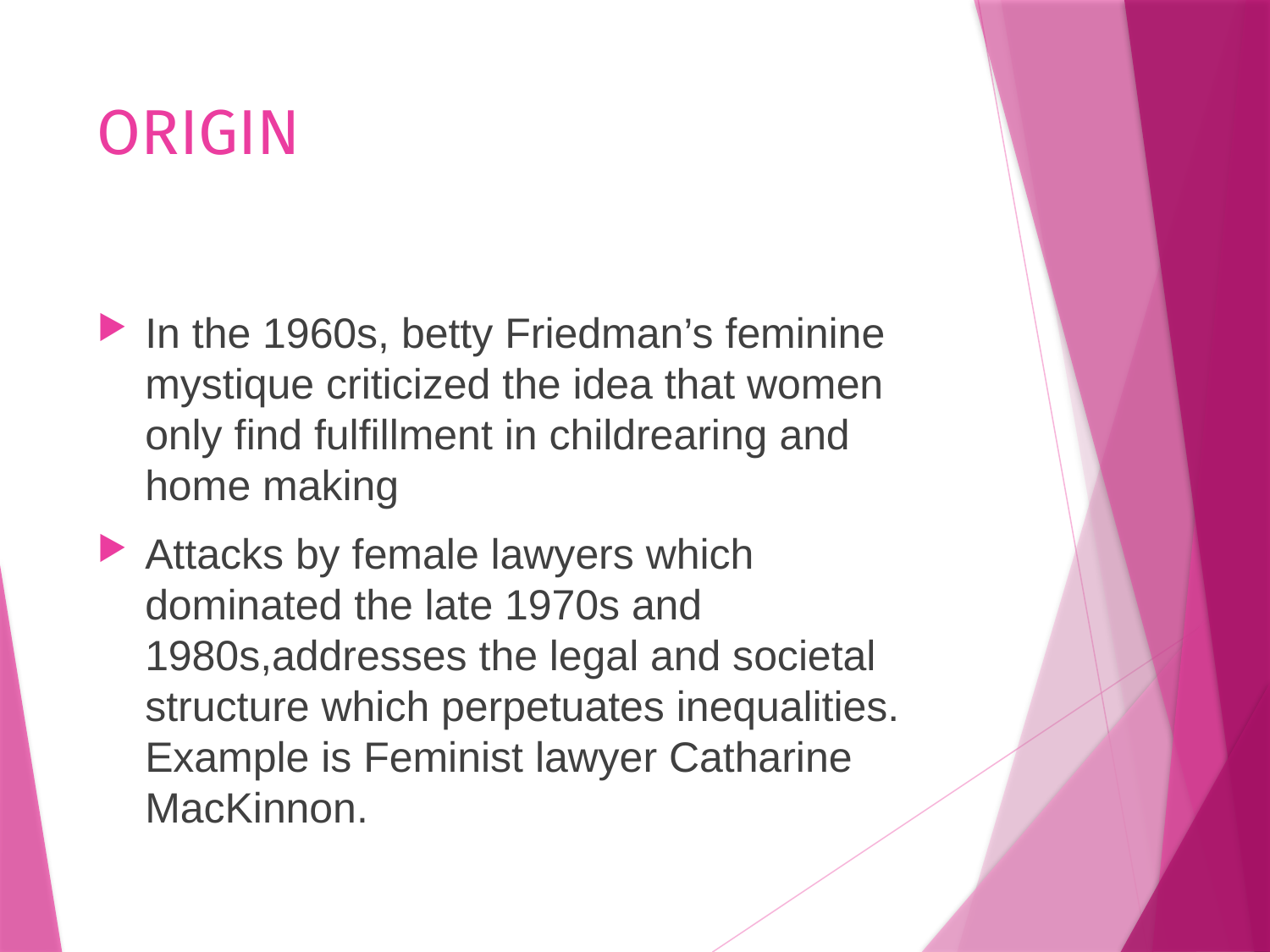

# ORIGIN
In the 1960s, betty Friedman’s feminine mystique criticized the idea that women only find fulfillment in childrearing and home making
Attacks by female lawyers which dominated the late 1970s and 1980s,addresses the legal and societal structure which perpetuates inequalities. Example is Feminist lawyer Catharine MacKinnon.